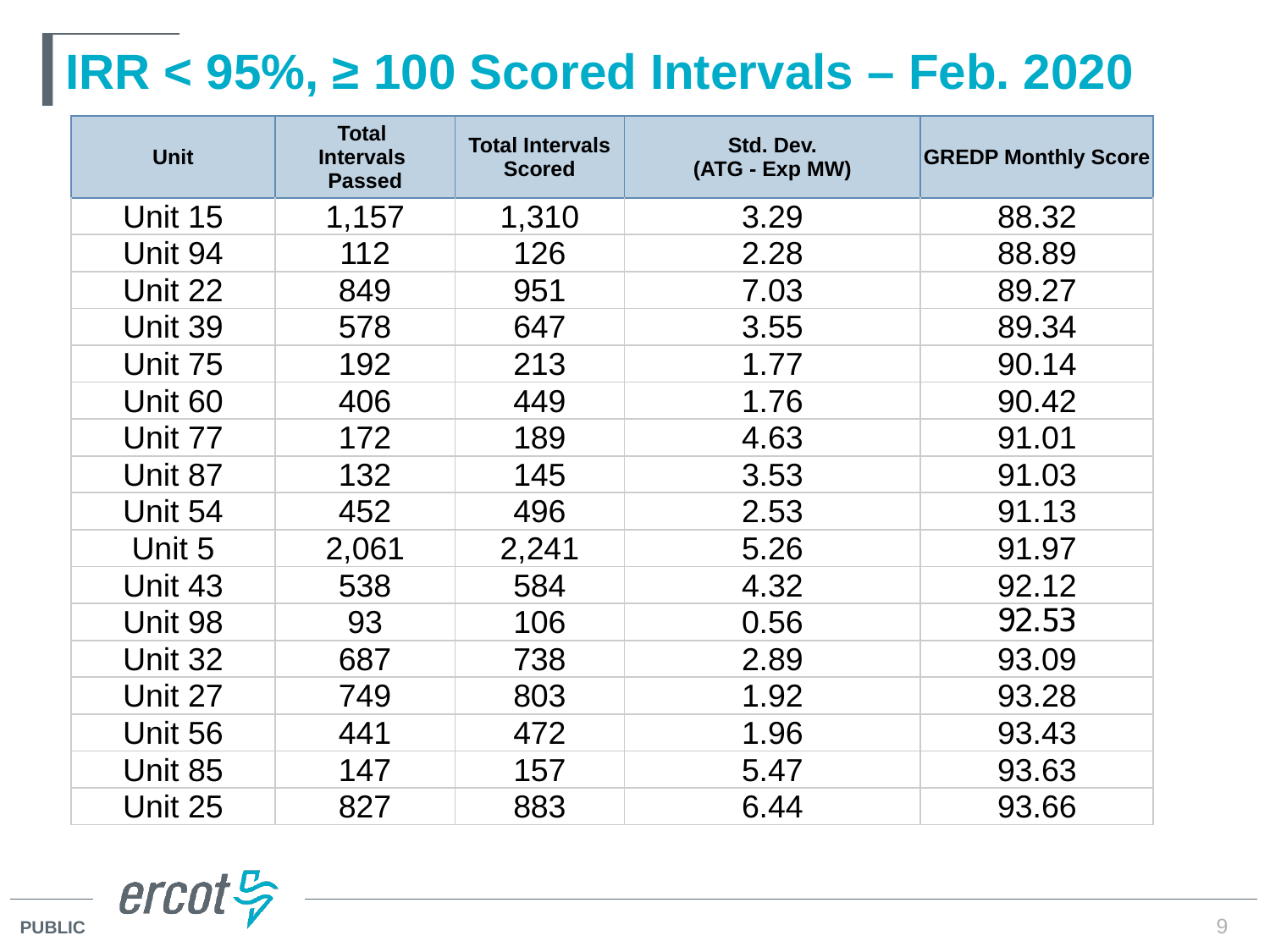

# IRR < 95%, ≥ 100 Scored Intervals – Feb. 2020
| Unit | Total Intervals Passed | Total Intervals Scored | Std. Dev. (ATG - Exp MW) | GREDP Monthly Score |
| --- | --- | --- | --- | --- |
| Unit 15 | 1,157 | 1,310 | 3.29 | 88.32 |
| Unit 94 | 112 | 126 | 2.28 | 88.89 |
| Unit 22 | 849 | 951 | 7.03 | 89.27 |
| Unit 39 | 578 | 647 | 3.55 | 89.34 |
| Unit 75 | 192 | 213 | 1.77 | 90.14 |
| Unit 60 | 406 | 449 | 1.76 | 90.42 |
| Unit 77 | 172 | 189 | 4.63 | 91.01 |
| Unit 87 | 132 | 145 | 3.53 | 91.03 |
| Unit 54 | 452 | 496 | 2.53 | 91.13 |
| Unit 5 | 2,061 | 2,241 | 5.26 | 91.97 |
| Unit 43 | 538 | 584 | 4.32 | 92.12 |
| Unit 98 | 93 | 106 | 0.56 | 92.53 |
| Unit 32 | 687 | 738 | 2.89 | 93.09 |
| Unit 27 | 749 | 803 | 1.92 | 93.28 |
| Unit 56 | 441 | 472 | 1.96 | 93.43 |
| Unit 85 | 147 | 157 | 5.47 | 93.63 |
| Unit 25 | 827 | 883 | 6.44 | 93.66 |
9